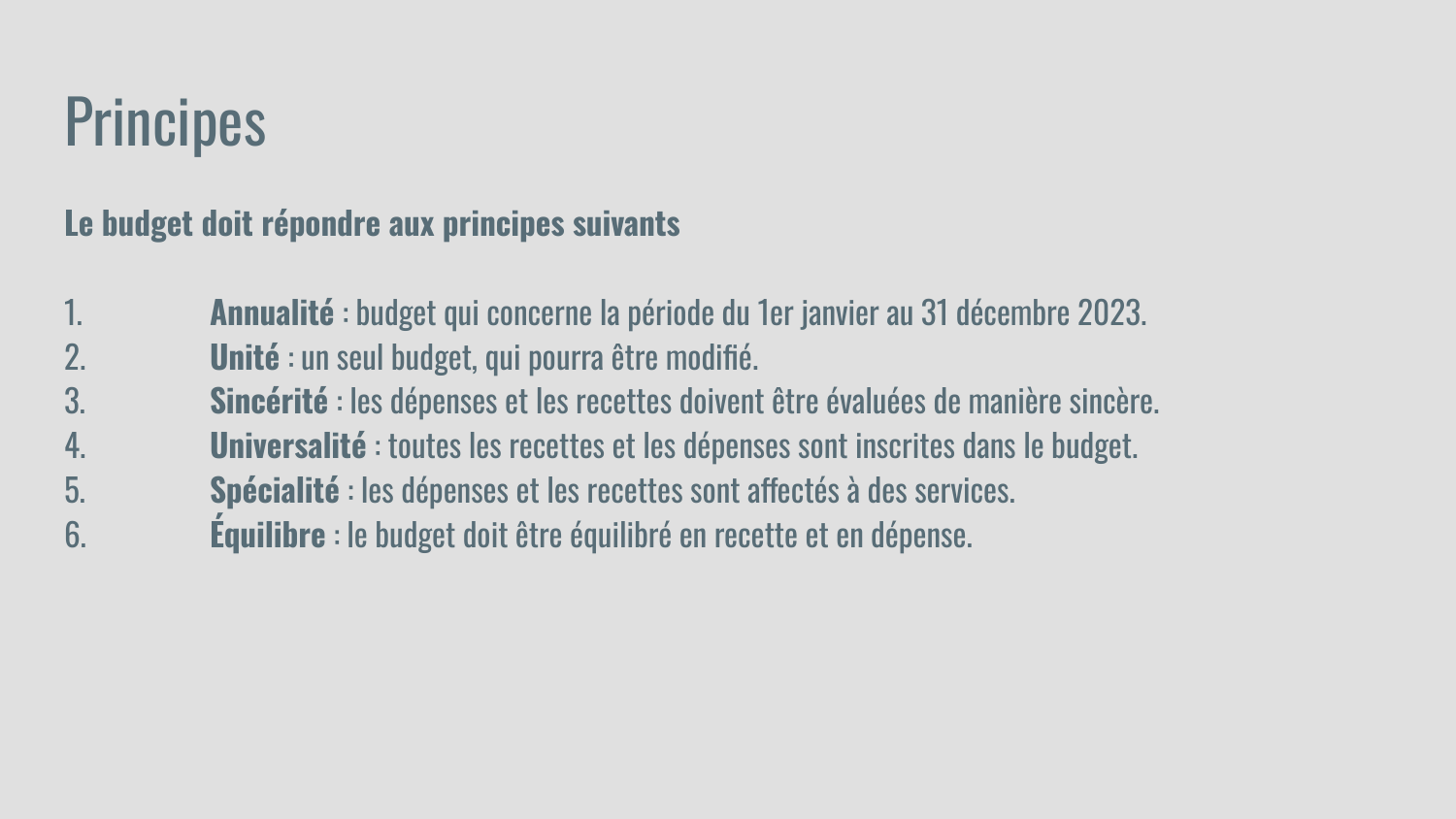

# Principes
Le budget doit répondre aux principes suivants

1.	Annualité : budget qui concerne la période du 1er janvier au 31 décembre 2023.
2.	Unité : un seul budget, qui pourra être modifié.
3.	Sincérité : les dépenses et les recettes doivent être évaluées de manière sincère.
4.	Universalité : toutes les recettes et les dépenses sont inscrites dans le budget.
5.	Spécialité : les dépenses et les recettes sont affectés à des services.
6.	Équilibre : le budget doit être équilibré en recette et en dépense.